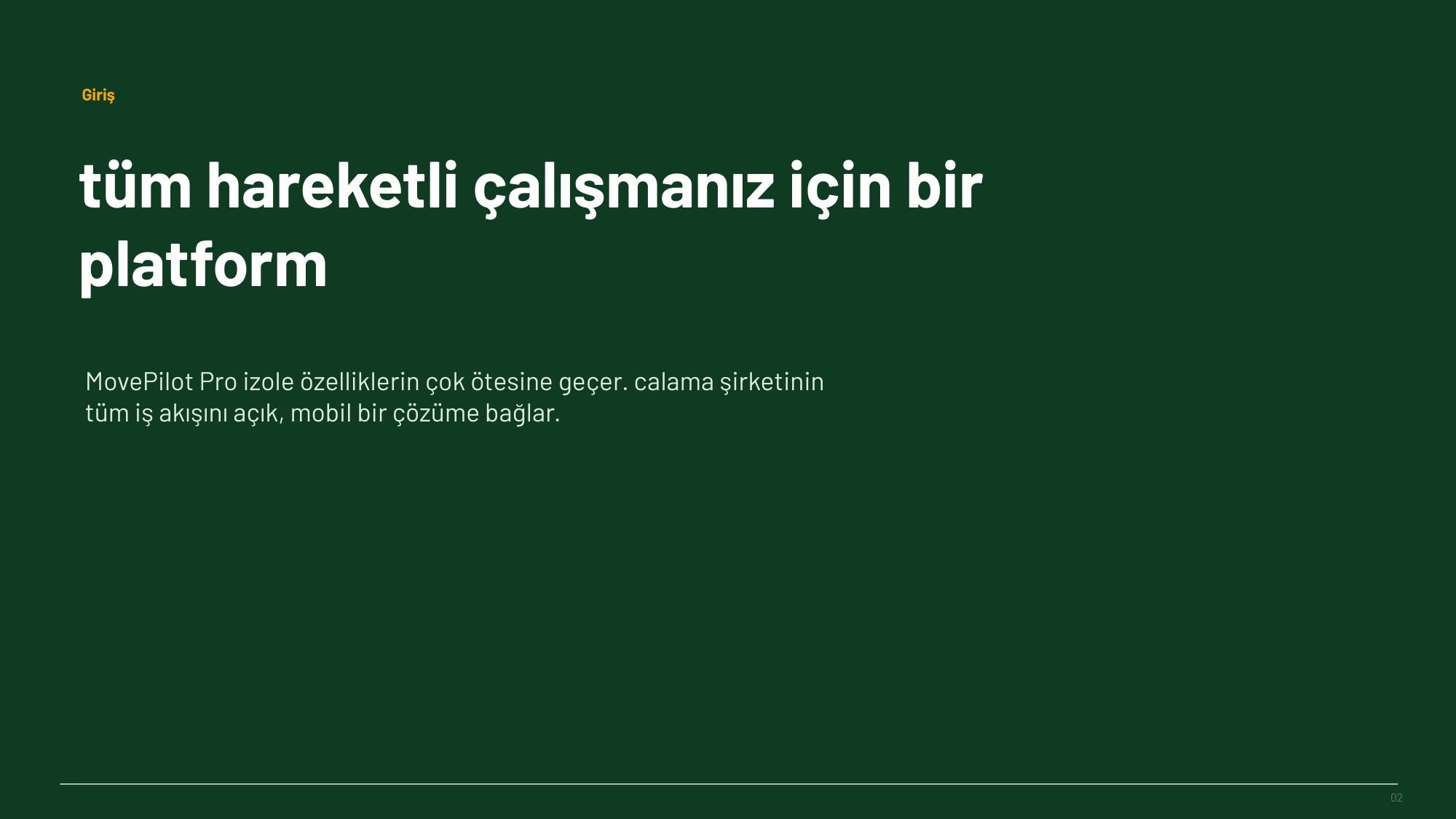

MovePilot Pro 4.0
Giriş
tüm hareketli çalışmanız için bir platform
MovePilot Pro izole özelliklerin çok ötesine geçer. calama şirketinin tüm iş akışını açık, mobil bir çözüme bağlar.

02